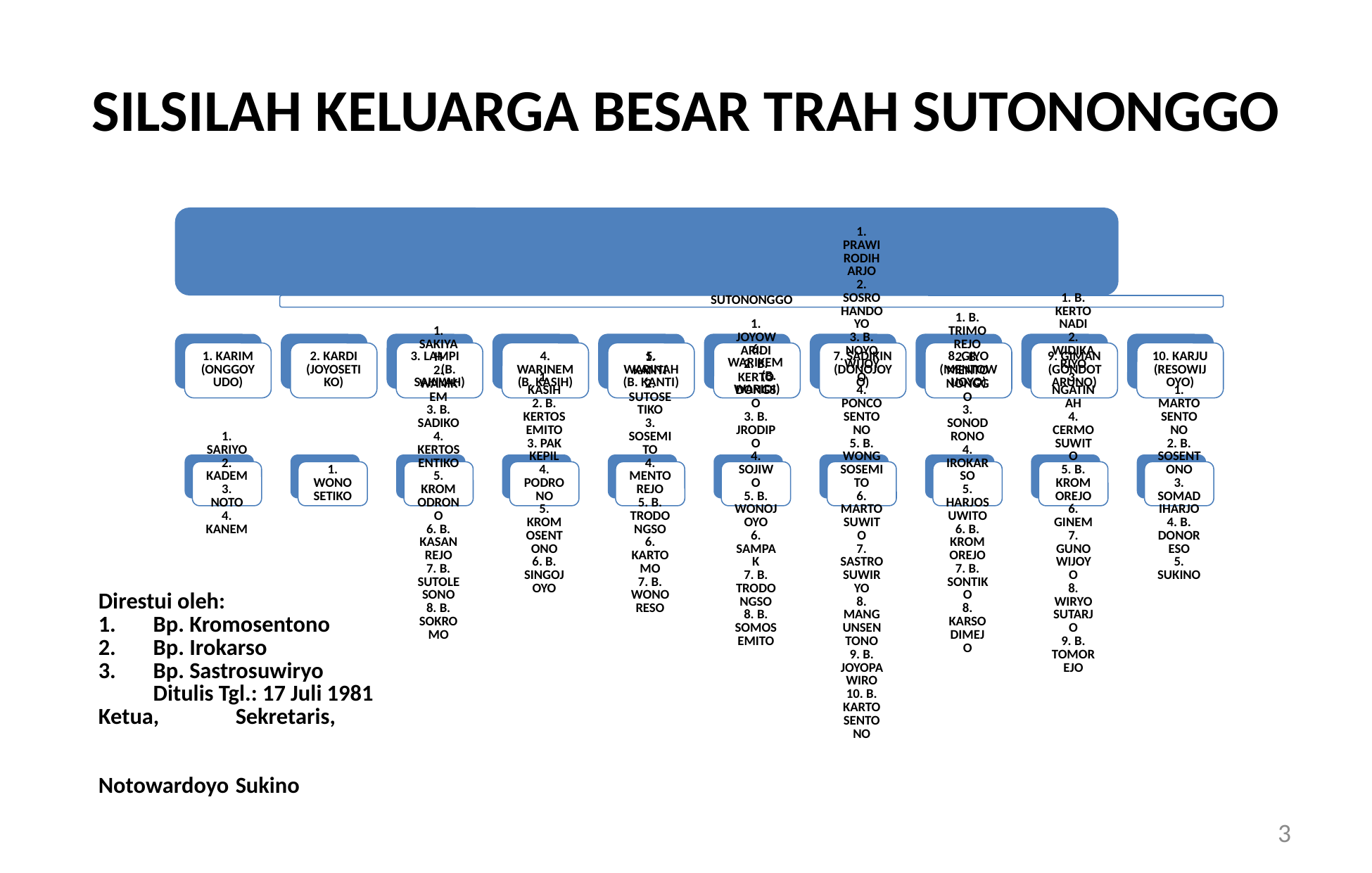

# SILSILAH KELUARGA BESAR TRAH SUTONONGGO
SUTONONGGO
1. KARIM (ONGGOYUDO)
2. KARDI (JOYOSETIKO)
10. KARJU (RESOWIJOYO)
1. SARIYO
2. KADEM
3. NOTO
4. KANEM
1. WONOSETIKO
3. B. SADIKO
4. KERTOSENTIKO
5. KROMODRONO
6. B. KASANREJO
7. B. SUTOLESONO
8. B. SOKROMO
2. B. KERTOSEMITO
3. PAK KEPIL
4. PODRONO
5. KROMOSENTONO
6. B. SINGOJOYO
2. SUTOSETIKO
3. SOSEMITO
4. MENTOREJO
5. B. TRODONGSO
6. KARTOMO
7. B. WONORESO
3. B. JRODIPO
4. SOJIWO
5. B. WONOJOYO
6. SAMPAK
7. B. TRODONGSO
8. B. SOMOSEMITO
1. PRAWIRODIHARJO
2. SOSROHANDOYO
4. PONCOSENTONO
5. B. WONGSOSEMITO
6. MARTOSUWITO
7. SASTROSUWIRYO
8. MANGUNSENTONO
9. B. JOYOPAWIRO
10. B. KARTOSENTONO
1. B. TRIMOREJO
3. SONODRONO
4. IROKARSO
5. HARJOSUWITO
6. B. KROMOREJO
7. B. SONTIKO
8. KARSODIMEJO
1. B. KERTONADI
4. CERMOSUWITO
5. B. KROMOREJO
6. GINEM
7. GUNOWIJOYO
8. WIRYOSUTARJO
9. B. TOMOREJO
1. MARTOSENTONO
2. B. SOSENTONO
3. SOMADIHARJO
4. B. DONORESO
5. SUKINO
Direstui oleh:
Bp. Kromosentono
Bp. Irokarso
Bp. Sastrosuwiryo
									Ditulis Tgl.: 17 Juli 1981
Ketua,								Sekretaris,

Notowardoyo							Sukino
3